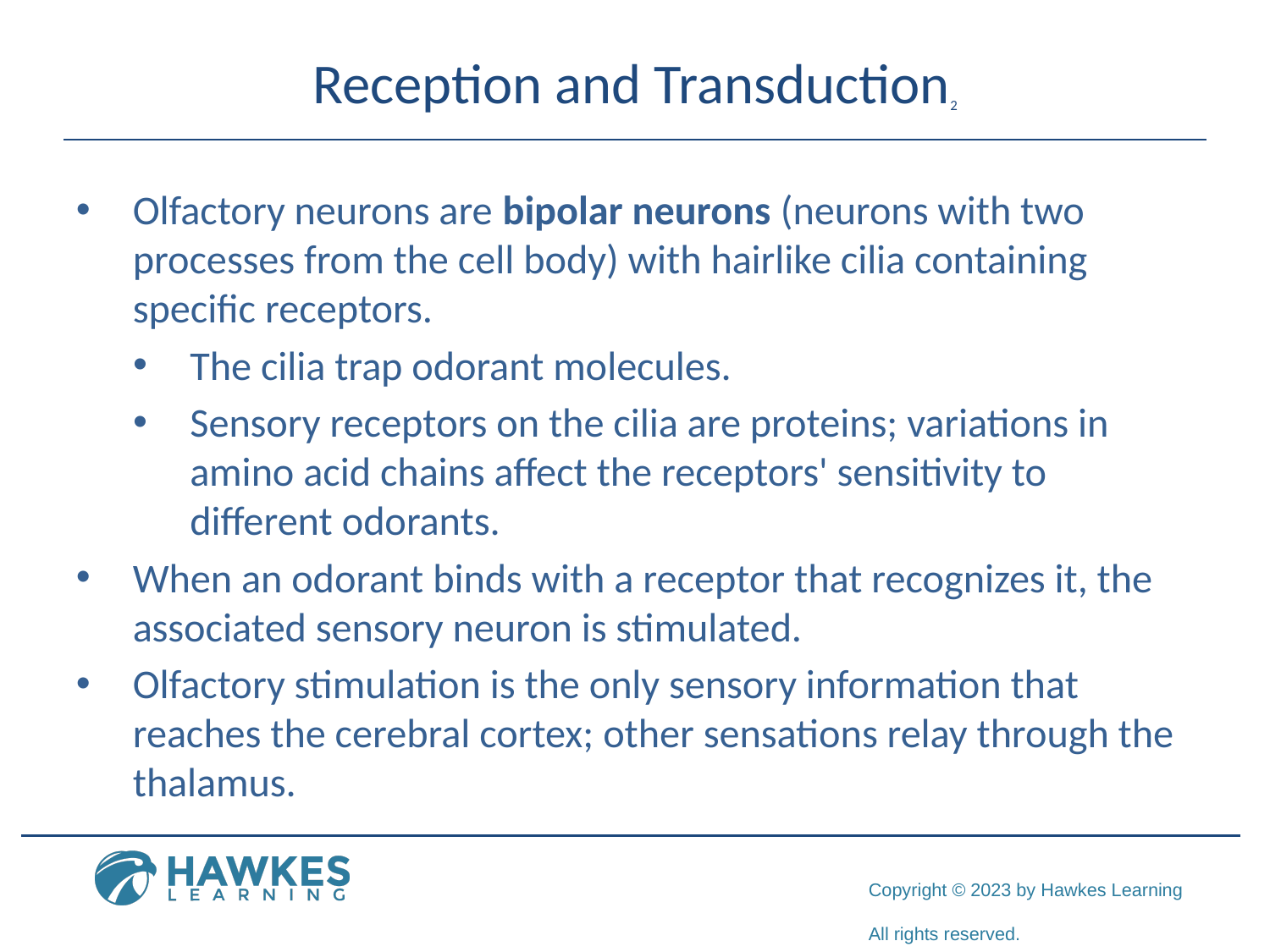

# Reception and Transduction2
Olfactory neurons are bipolar neurons (neurons with two processes from the cell body) with hairlike cilia containing specific receptors.
The cilia trap odorant molecules.
Sensory receptors on the cilia are proteins; variations in amino acid chains affect the receptors' sensitivity to different odorants.
When an odorant binds with a receptor that recognizes it, the associated sensory neuron is stimulated.
Olfactory stimulation is the only sensory information that reaches the cerebral cortex; other sensations relay through the thalamus.